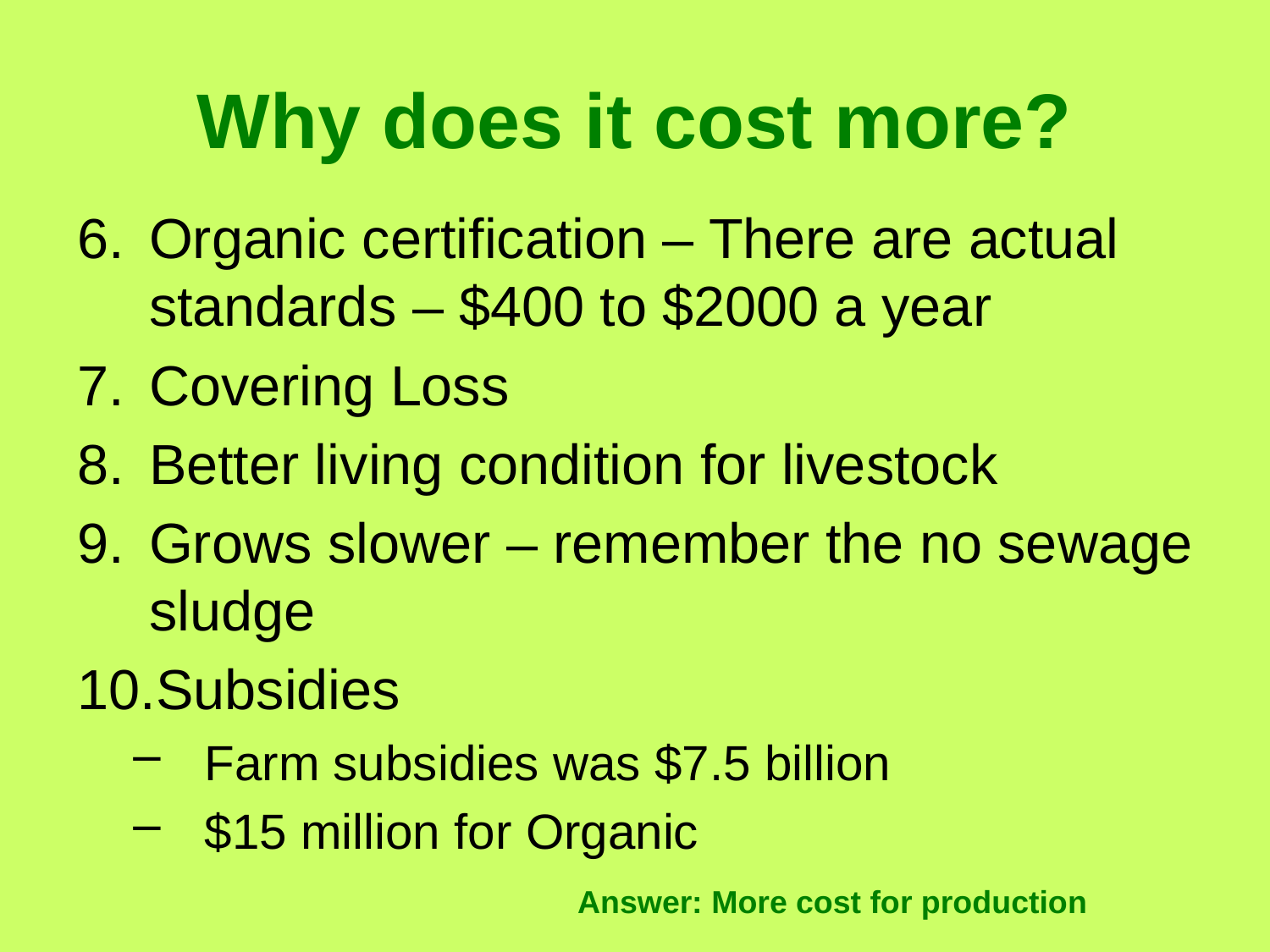

# Why does it cost more?
Organic certification – There are actual standards – $400 to $2000 a year
Covering Loss
Better living condition for livestock
Grows slower – remember the no sewage sludge
Subsidies
Farm subsidies was $7.5 billion
$15 million for Organic
Answer: More cost for production